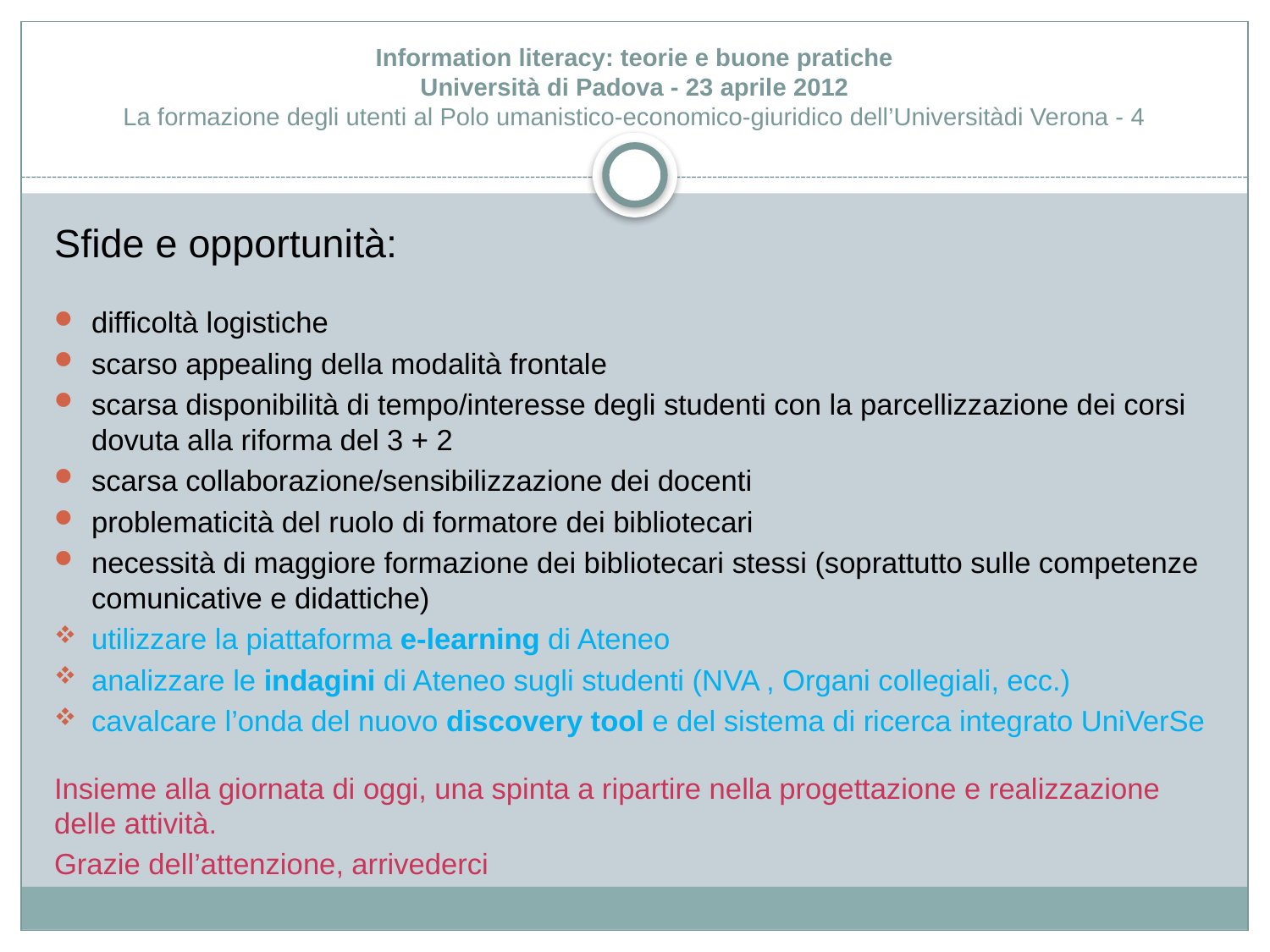

# Information literacy: teorie e buone pratiche Università di Padova - 23 aprile 2012 La formazione degli utenti al Polo umanistico-economico-giuridico dell’Universitàdi Verona - 4
Sfide e opportunità:

difficoltà logistiche
scarso appealing della modalità frontale
scarsa disponibilità di tempo/interesse degli studenti con la parcellizzazione dei corsi dovuta alla riforma del 3 + 2
scarsa collaborazione/sensibilizzazione dei docenti
problematicità del ruolo di formatore dei bibliotecari
necessità di maggiore formazione dei bibliotecari stessi (soprattutto sulle competenze comunicative e didattiche)
utilizzare la piattaforma e-learning di Ateneo
analizzare le indagini di Ateneo sugli studenti (NVA , Organi collegiali, ecc.)
cavalcare l’onda del nuovo discovery tool e del sistema di ricerca integrato UniVerSe

Insieme alla giornata di oggi, una spinta a ripartire nella progettazione e realizzazione delle attività.
Grazie dell’attenzione, arrivederci